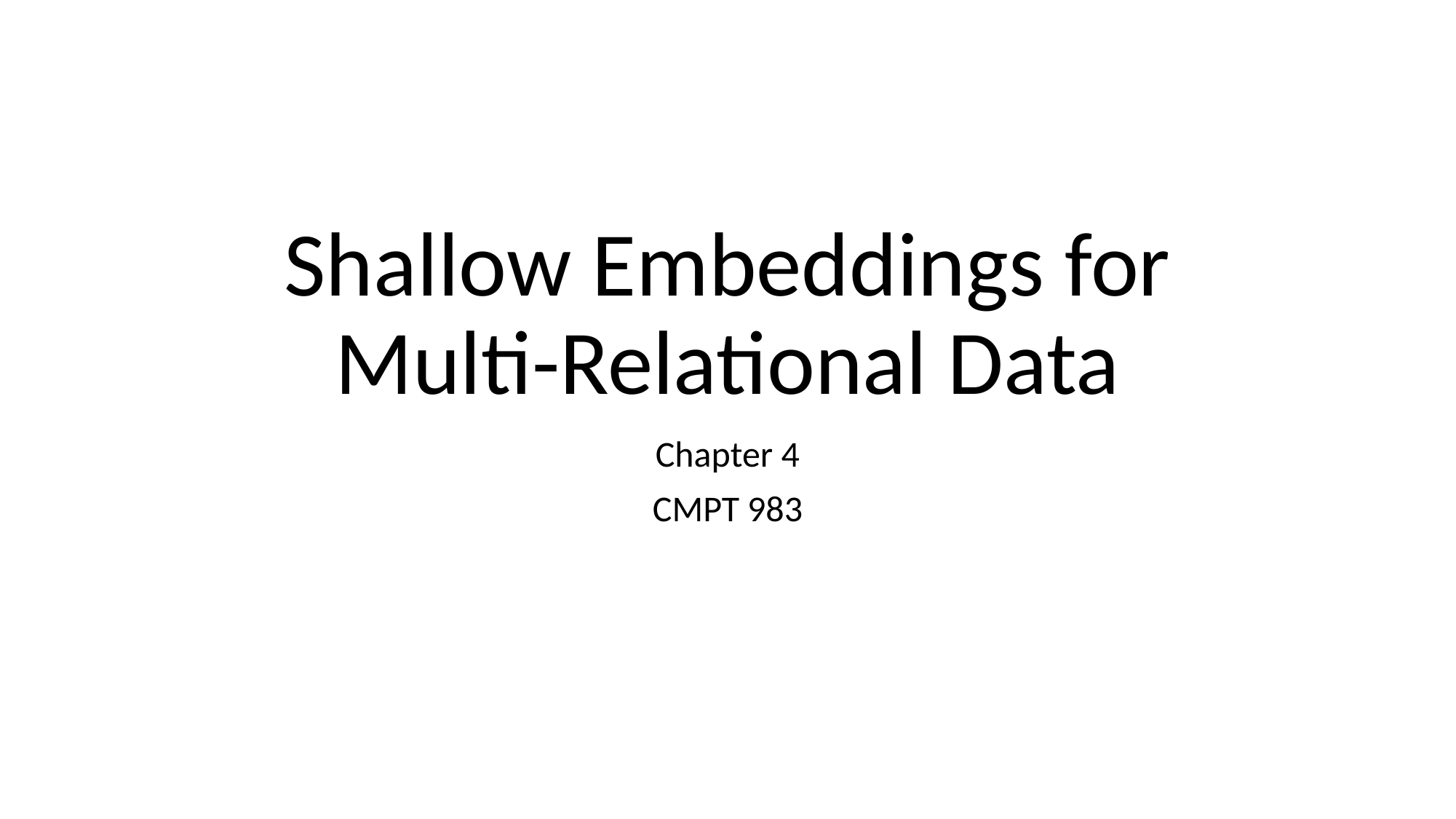

# Shallow Embeddings for Multi-Relational Data
Chapter 4
CMPT 983